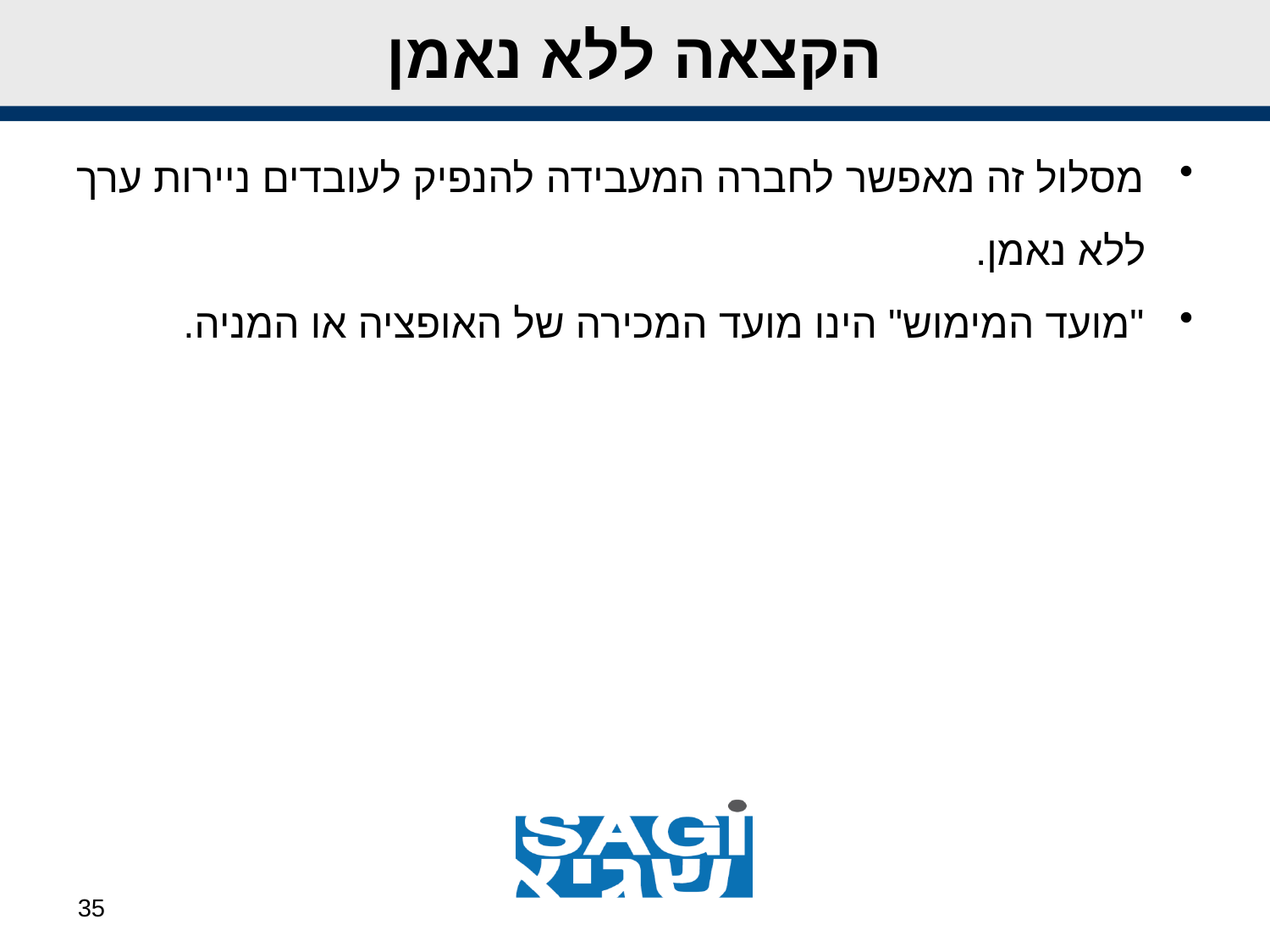

הקצאה ללא נאמן
מסלול זה מאפשר לחברה המעבידה להנפיק לעובדים ניירות ערך ללא נאמן.
"מועד המימוש" הינו מועד המכירה של האופציה או המניה.

35